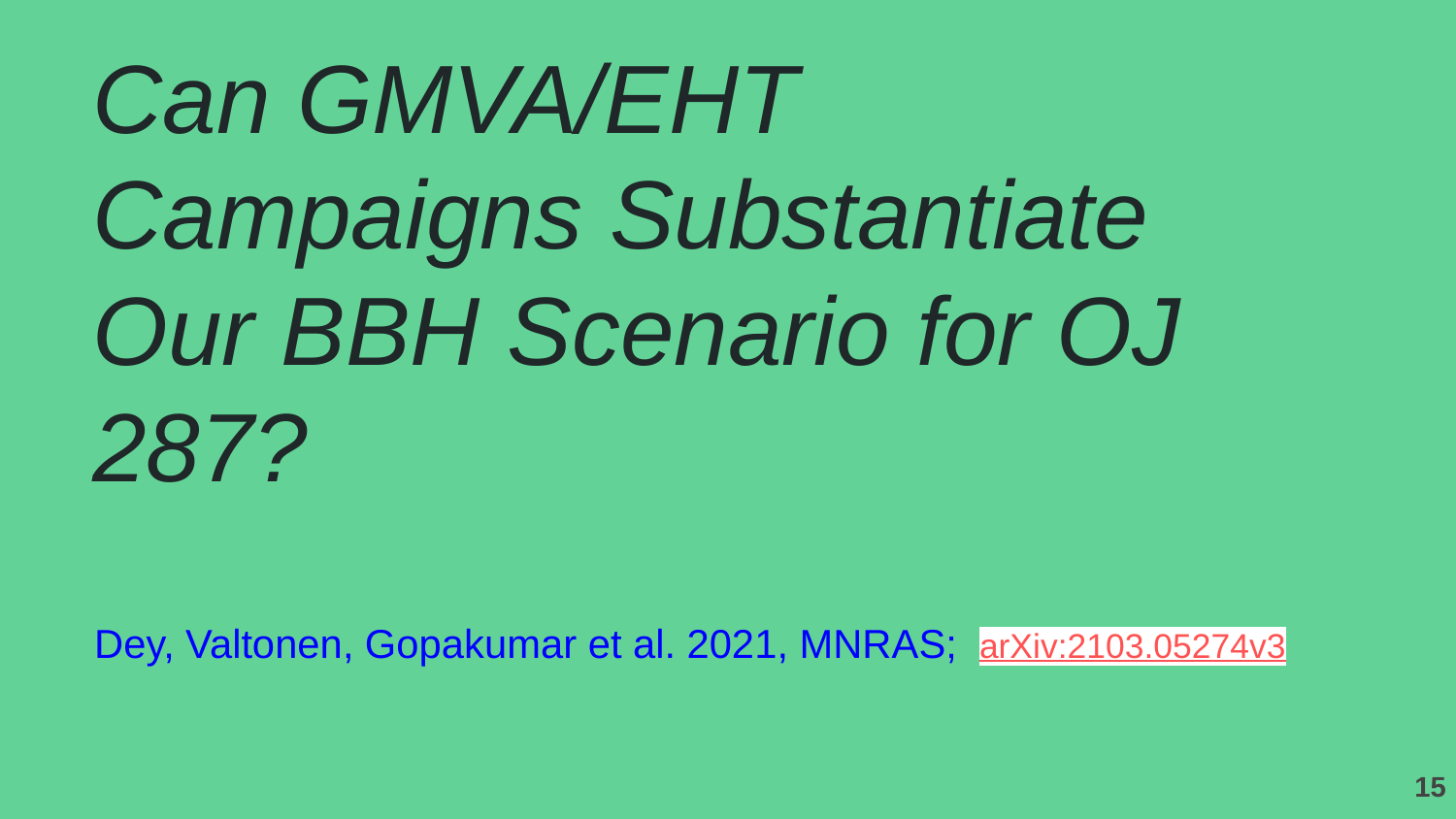

# Can GMVA/EHT Campaigns Substantiate Our BBH Scenario for OJ 287?
Dey, Valtonen, Gopakumar et al. 2021, MNRAS;  arXiv:2103.05274v3

15